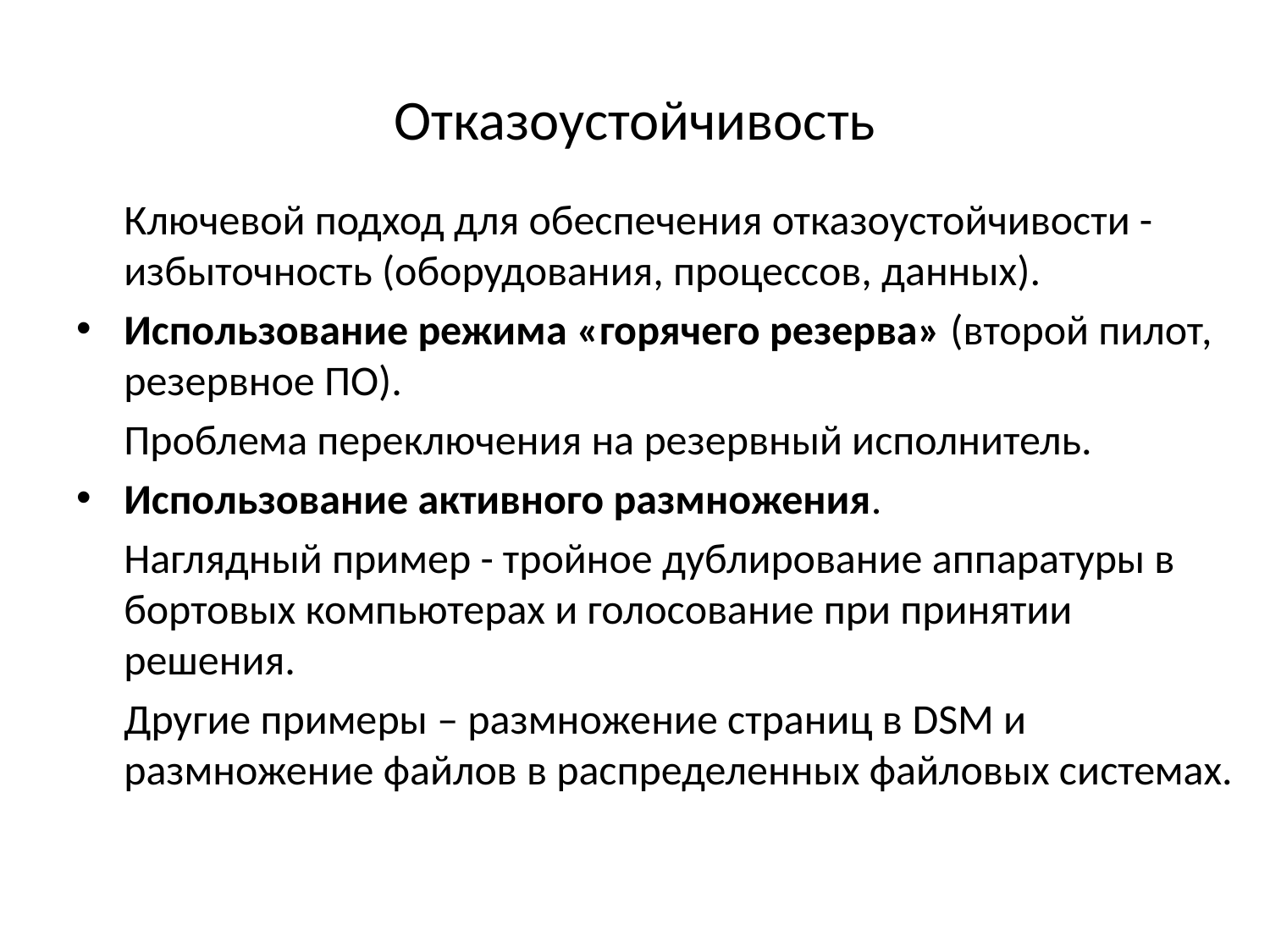

# Отказоустойчивость
     Ключевой подход для обеспечения отказоустойчивости - избыточность (оборудования, процессов, данных).
Использование режима «горячего резерва» (второй пилот, резервное ПО).
	Проблема переключения на резервный исполнитель.
Использование активного размножения.
     Наглядный пример - тройное дублирование аппаратуры в бортовых компьютерах и голосование при принятии решения.
     Другие примеры – размножение страниц в DSM и размножение файлов в распределенных файловых системах.